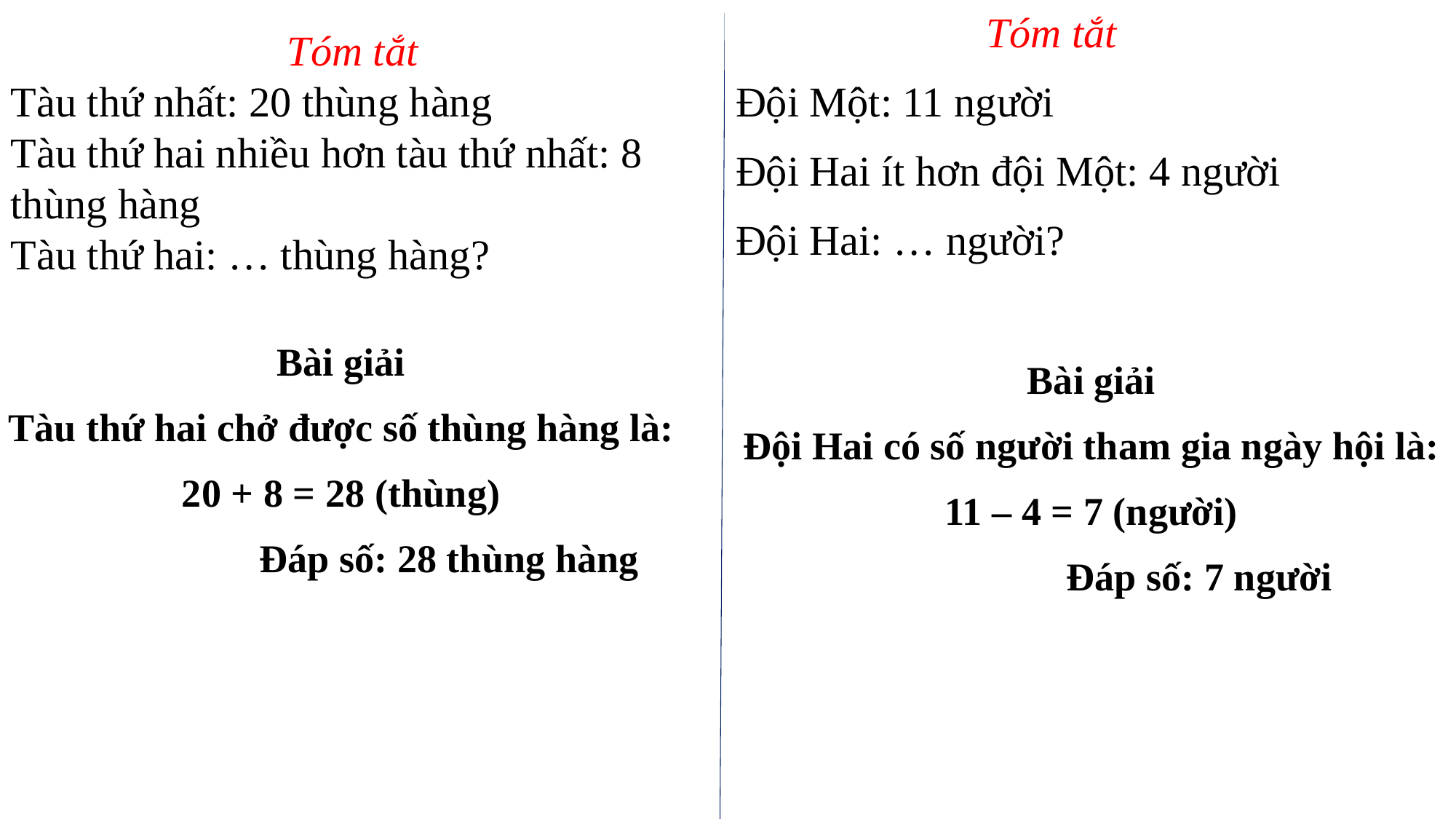

Tóm tắt
Đội Một: 11 người
Đội Hai ít hơn đội Một: 4 người
Đội Hai: … người?
Tóm tắt
Tàu thứ nhất: 20 thùng hàng
Tàu thứ hai nhiều hơn tàu thứ nhất: 8 thùng hàng
Tàu thứ hai: … thùng hàng?

Bài giải
Tàu thứ hai chở được số thùng hàng là:
20 + 8 = 28 (thùng)
                      Đáp số: 28 thùng hàng

Bài giải
Đội Hai có số người tham gia ngày hội là:
11 – 4 = 7 (người)
                      Đáp số: 7 người